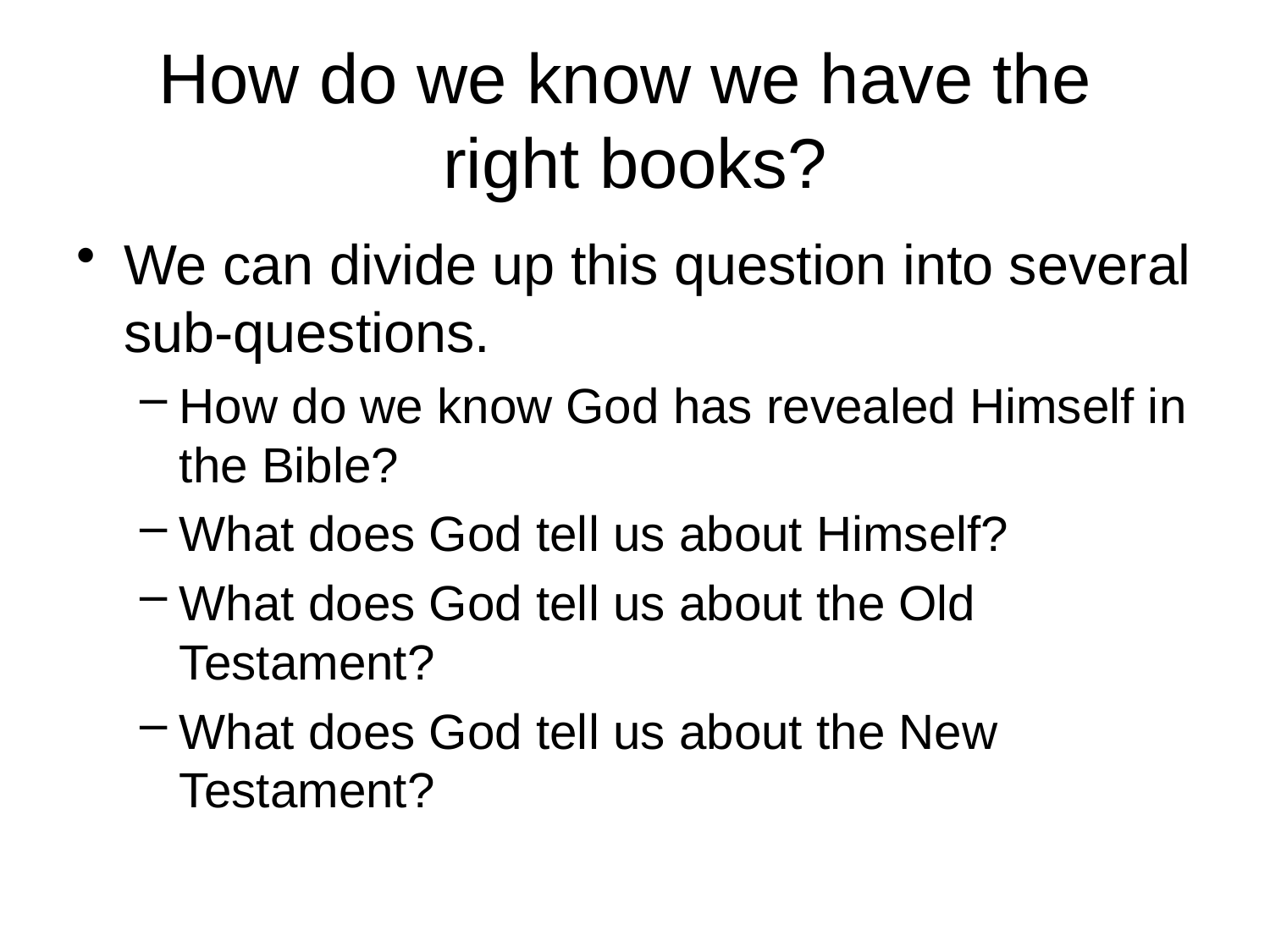

# How do we know we have the right books?
We can divide up this question into several sub-questions.
How do we know God has revealed Himself in the Bible?
What does God tell us about Himself?
What does God tell us about the Old Testament?
What does God tell us about the New Testament?